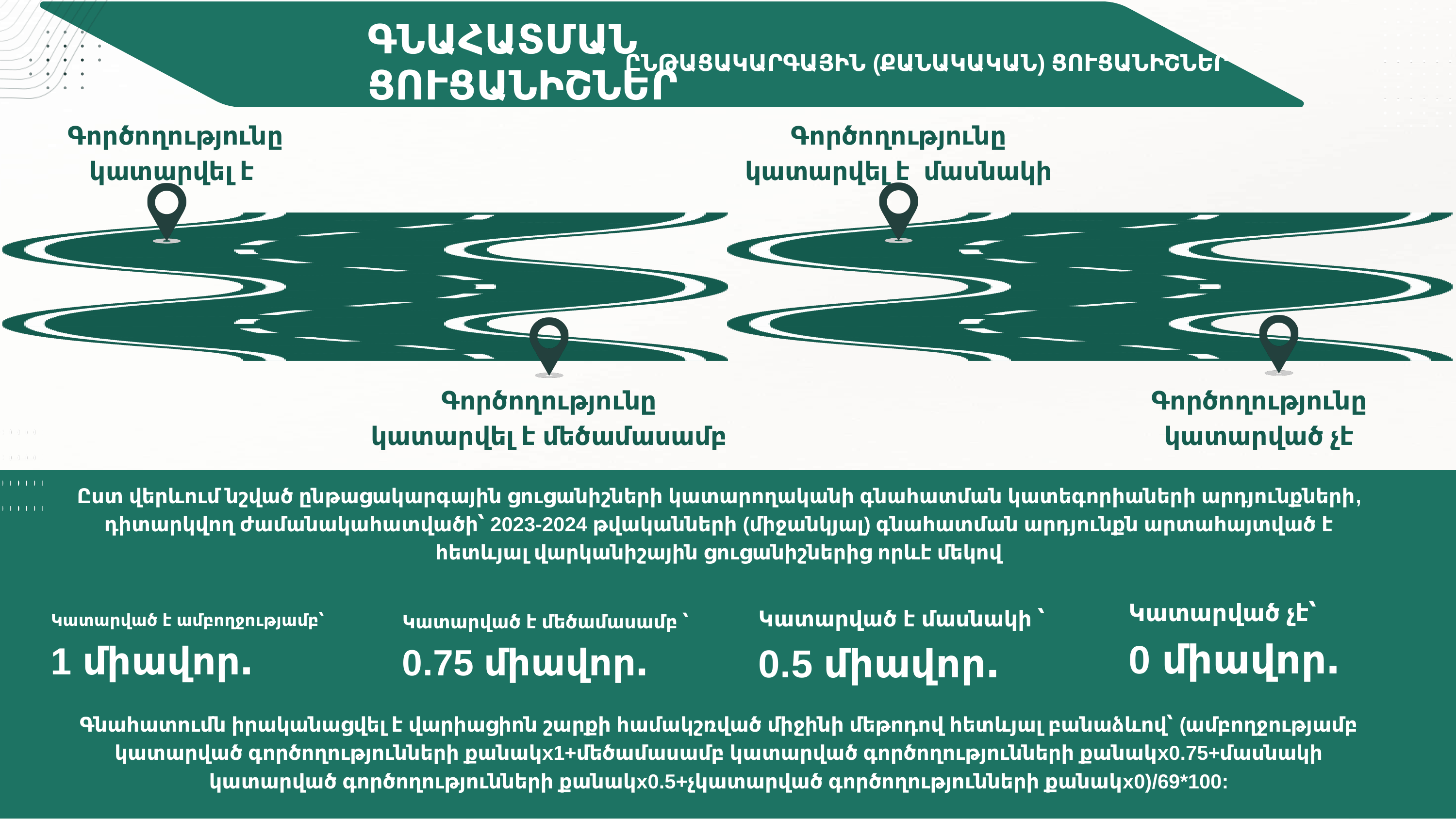

ԳՆԱՀԱՏՄԱՆ ՑՈՒՑԱՆԻՇՆԵՐ

ԸՆԹԱՑԱԿԱՐԳԱՅԻՆ (ՔԱՆԱԿԱԿԱՆ) ՑՈՒՑԱՆԻՇՆԵՐ
Գործողությունը կատարվել է

Գործողությունը կատարվել է  մասնակի

Գործողությունը կատարված չէ
Գործողությունը կատարվել է մեծամասամբ

Ըստ վերևում նշված ընթացակարգային ցուցանիշների կատարողականի գնահատման կատեգորիաների արդյունքների, դիտարկվող ժամանակահատվածի՝ 2023-2024 թվականների (միջանկյալ) գնահատման արդյունքն արտահայտված է հետևյալ վարկանիշային ցուցանիշներից որևէ մեկով

Կատարված չէ՝
0 միավոր․

Կատարված է մասնակի ՝
0.5 միավոր․

Կատարված է ամբողջությամբ՝
1 միավոր․

Կատարված է մեծամասամբ ՝
0.75 միավոր․

Գնահատումն իրականացվել է վարիացիոն շարքի համակշռված միջինի մեթոդով հետևյալ բանաձևով՝ (ամբողջությամբ կատարված գործողությունների քանակx1+մեծամասամբ կատարված գործողությունների քանակx0.75+մասնակի կատարված գործողությունների քանակx0.5+չկատարված գործողությունների քանակx0)/69*100: